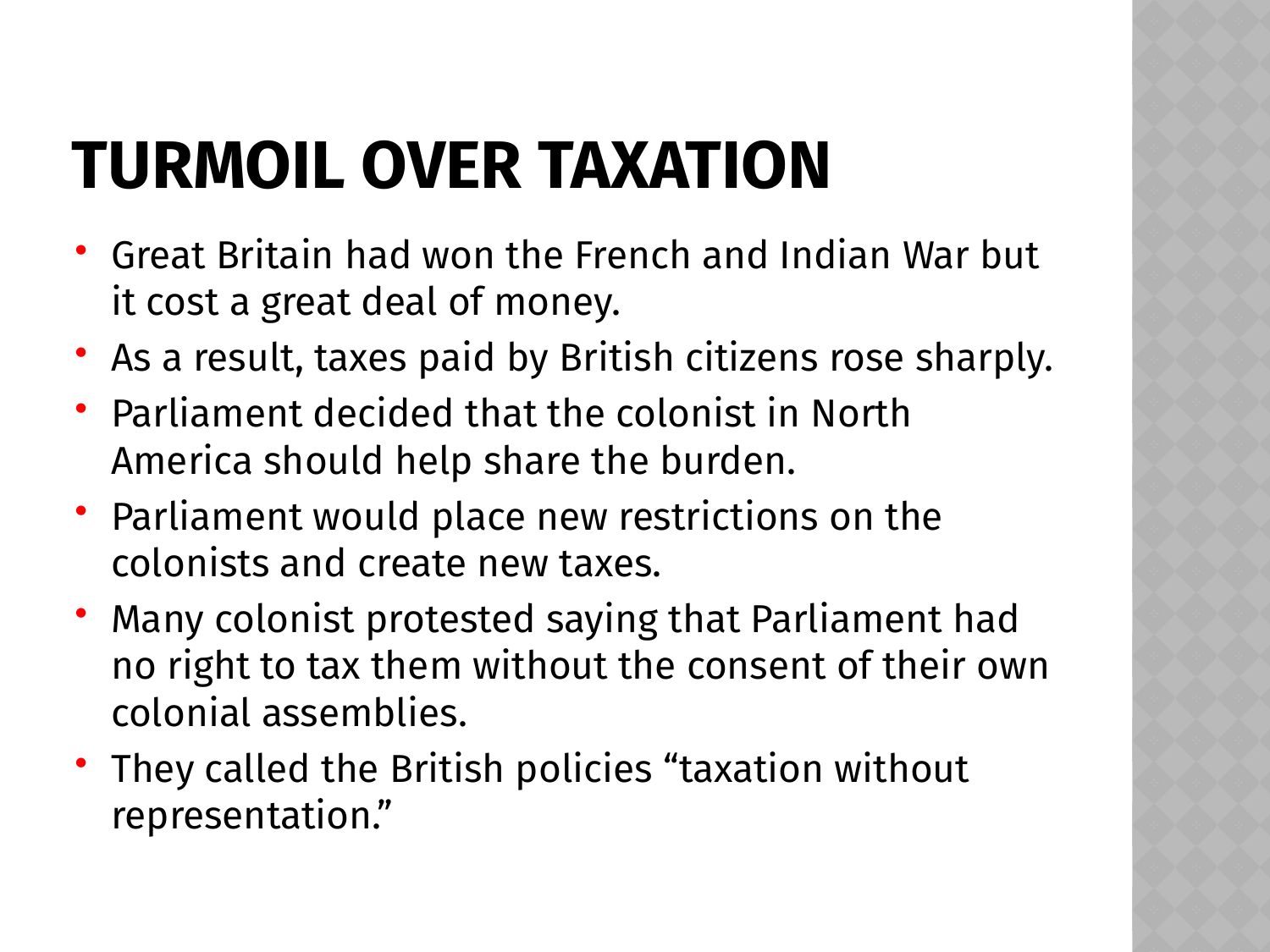

# Turmoil Over Taxation
Great Britain had won the French and Indian War but it cost a great deal of money.
As a result, taxes paid by British citizens rose sharply.
Parliament decided that the colonist in North America should help share the burden.
Parliament would place new restrictions on the colonists and create new taxes.
Many colonist protested saying that Parliament had no right to tax them without the consent of their own colonial assemblies.
They called the British policies “taxation without representation.”